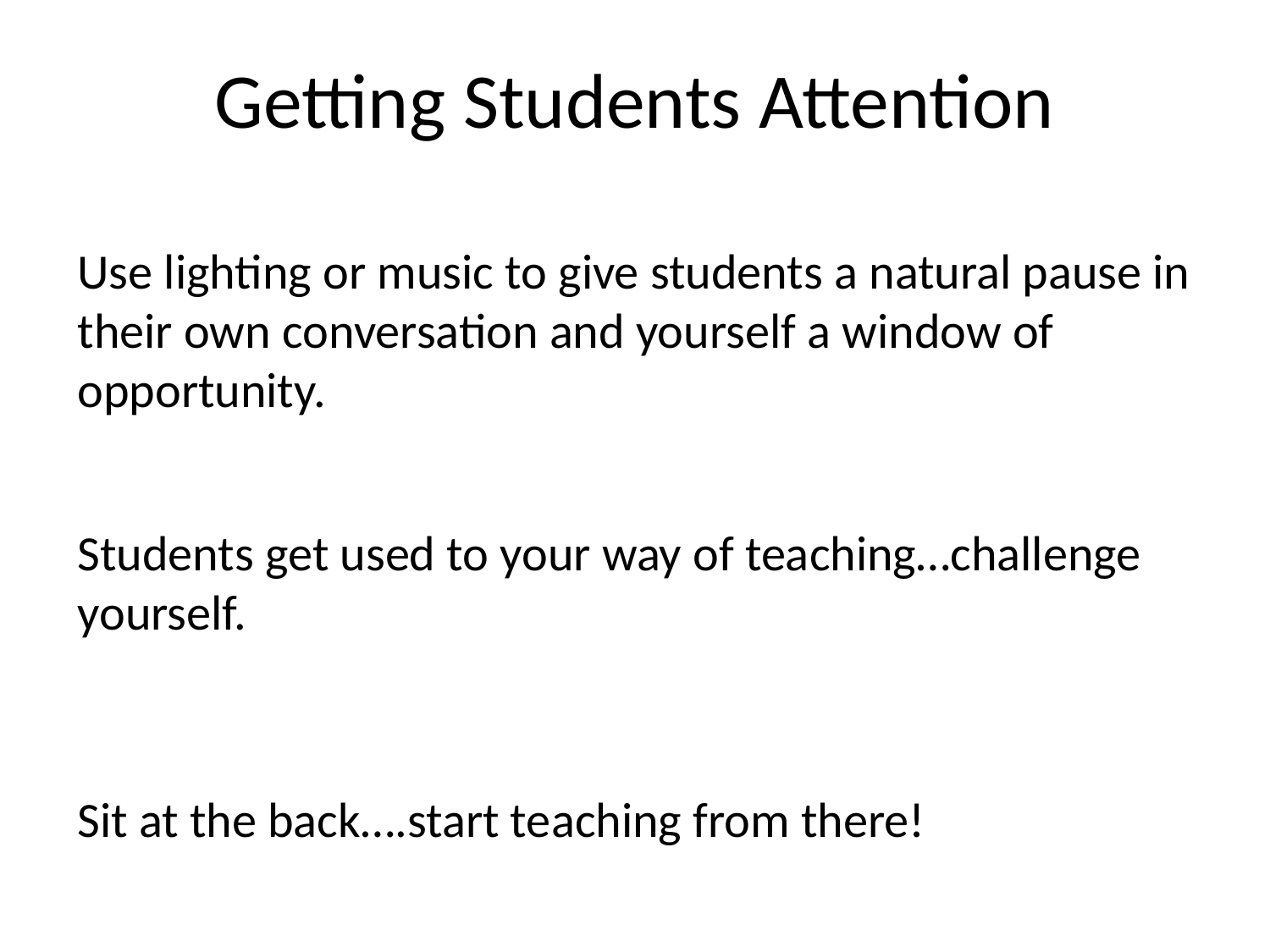

# Getting Students Attention

Use lighting or music to give students a natural pause in their own conversation and yourself a window of opportunity.

Students get used to your way of teaching…challenge yourself.

Sit at the back….start teaching from there!